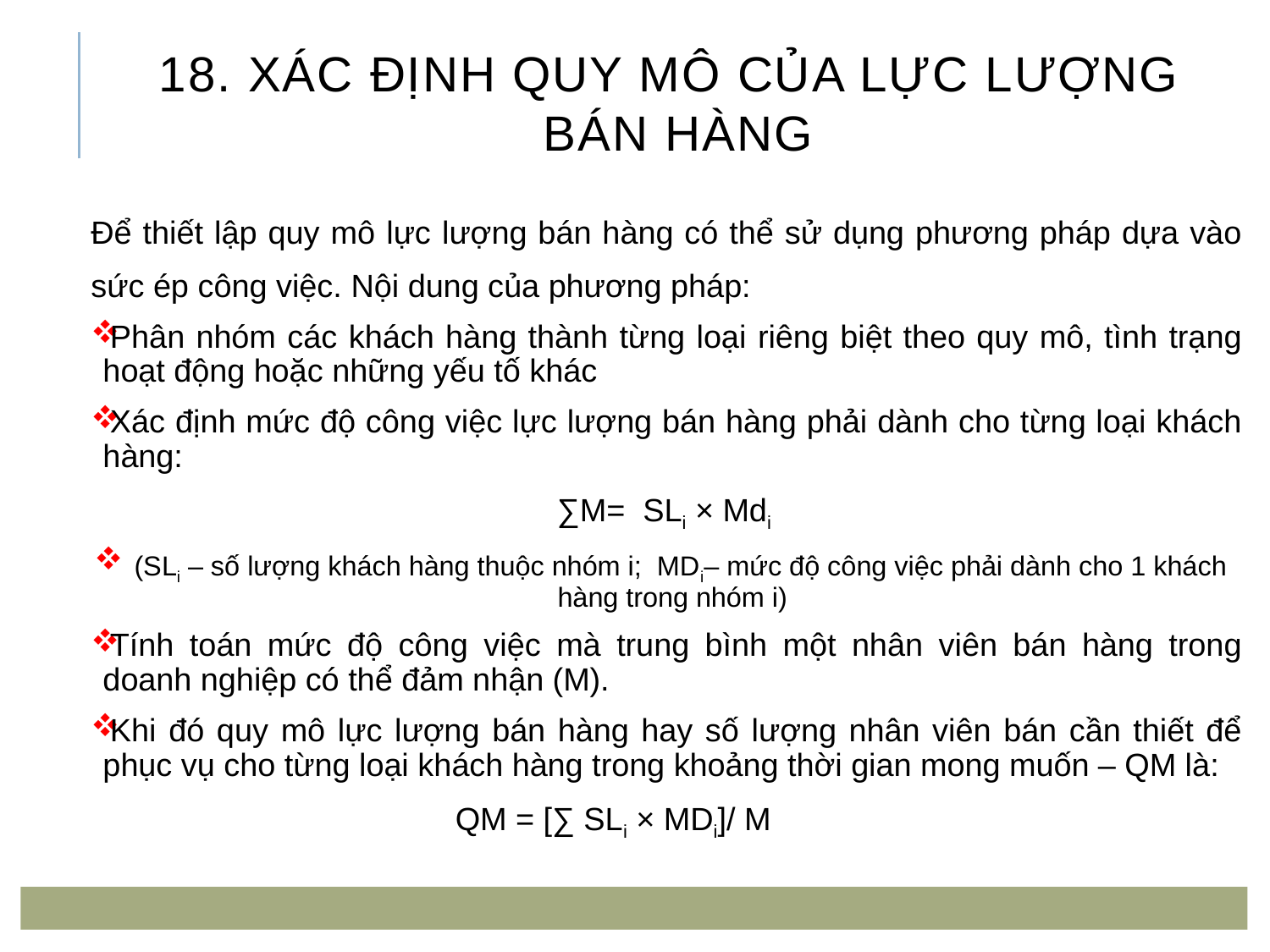

# 18. Xác định quy mô của lực lượng bán hàng
Để thiết lập quy mô lực lượng bán hàng có thể sử dụng phương pháp dựa vào sức ép công việc. Nội dung của phương pháp:
Phân nhóm các khách hàng thành từng loại riêng biệt theo quy mô, tình trạng hoạt động hoặc những yếu tố khác
Xác định mức độ công việc lực lượng bán hàng phải dành cho từng loại khách hàng:
∑M=  SLi × Mdi
 (SL­­i – số lượng khách hàng thuộc nhóm i;  MDi– mức độ công việc phải dành cho 1 khách hàng trong nhóm i)
Tính toán mức độ công việc mà trung bình một nhân viên bán hàng trong doanh nghiệp có thể đảm nhận (M).
Khi đó quy mô lực lượng bán hàng hay số lượng nhân viên bán cần thiết để phục vụ cho từng loại khách hàng trong khoảng thời gian mong muốn – QM là:
                                         QM = [∑ SLi × MDi]/ M